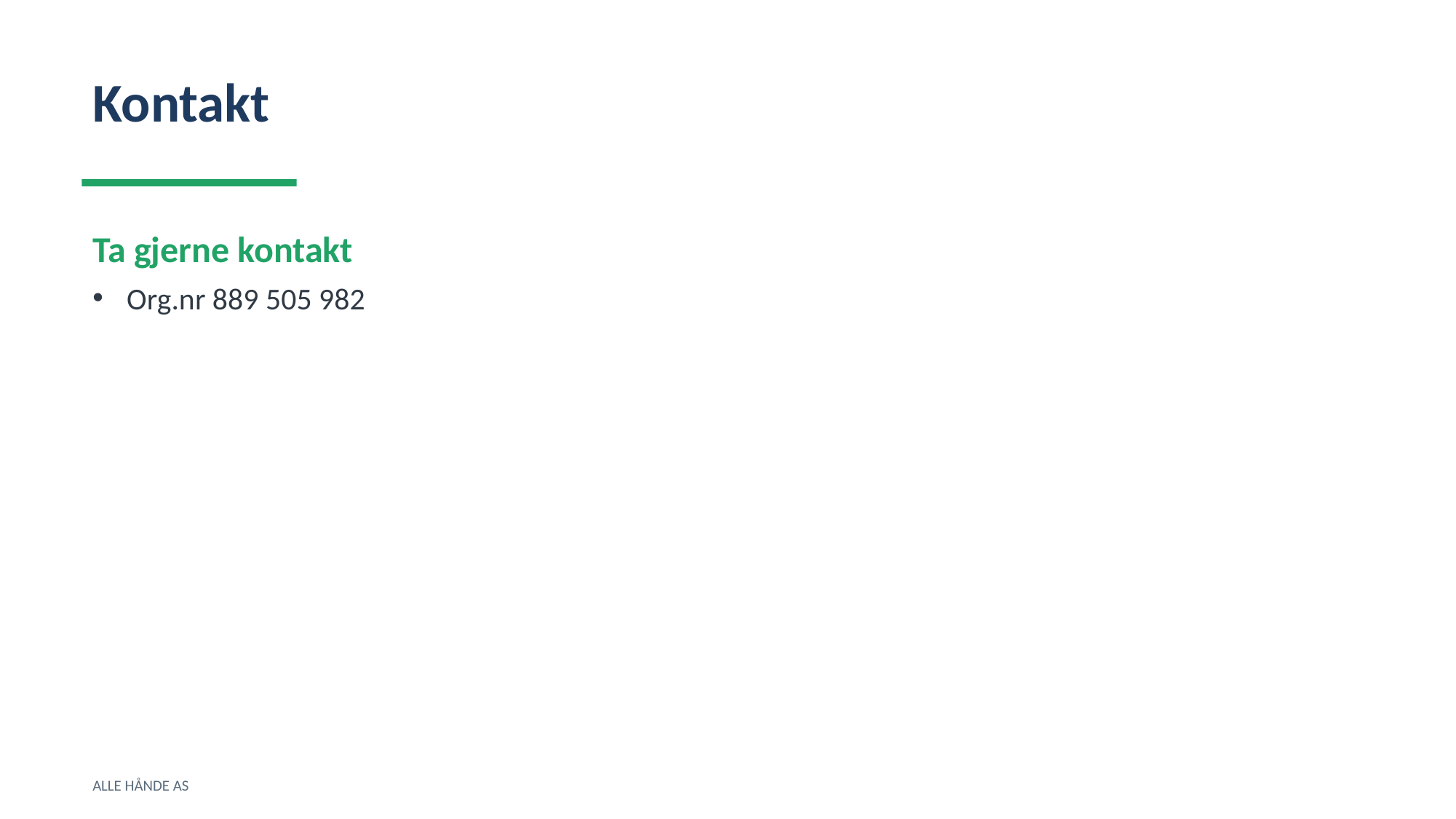

Kontakt

Ta gjerne kontakt
Org.nr 889 505 982
ALLE HÅNDE AS